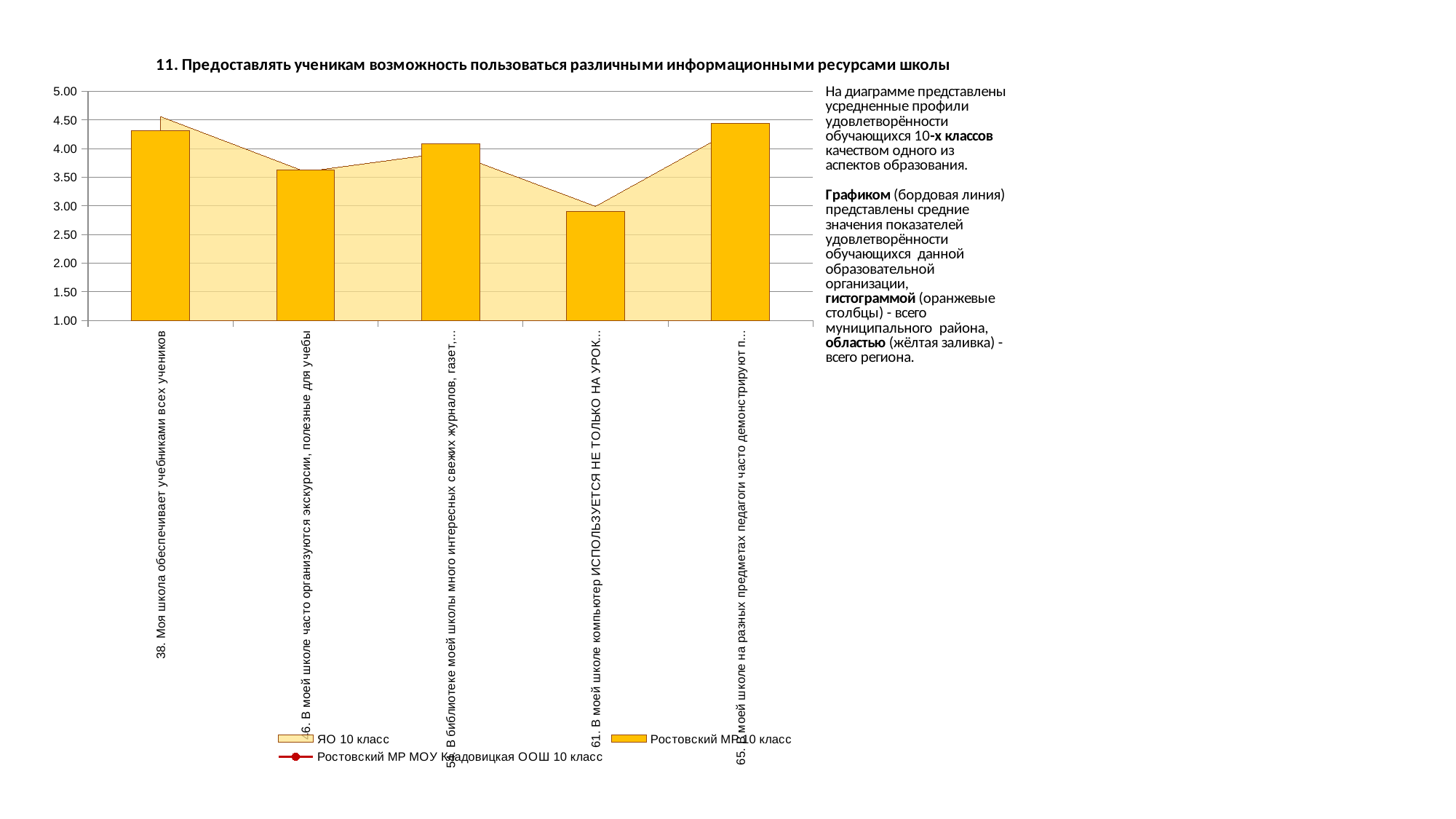

### Chart

| Category | ЯО 10 класс | Ростовский МР 10 класс | Ростовский МР МОУ Кладовицкая ООШ 10 класс |
|---|---|---|---|
| 38. Моя школа обеспечивает учебниками всех учеников | 4.560631427888065 | 4.313364055299539 | 0.0 |
| 46. В моей школе часто организуются экскурсии, полезные для учебы | 3.596508012437216 | 3.622119815668203 | 0.0 |
| 54. В библиотеке моей школы много интересных свежих журналов, газет, книг, энциклопедий | 3.9375747428844776 | 4.087557603686636 | 0.0 |
| 61. В моей школе компьютер ИСПОЛЬЗУЕТСЯ НЕ ТОЛЬКО НА УРОКАХ ИНФОРМАТИКИ | 2.993542214781153 | 2.8986175115207375 | 0.0 |
| 65. В моей школе на разных предметах педагоги часто демонстрируют презентации, используют интерактивную доску, Интернет, другие технические средства | 4.394881607270988 | 4.43778801843318 | 0.0 |